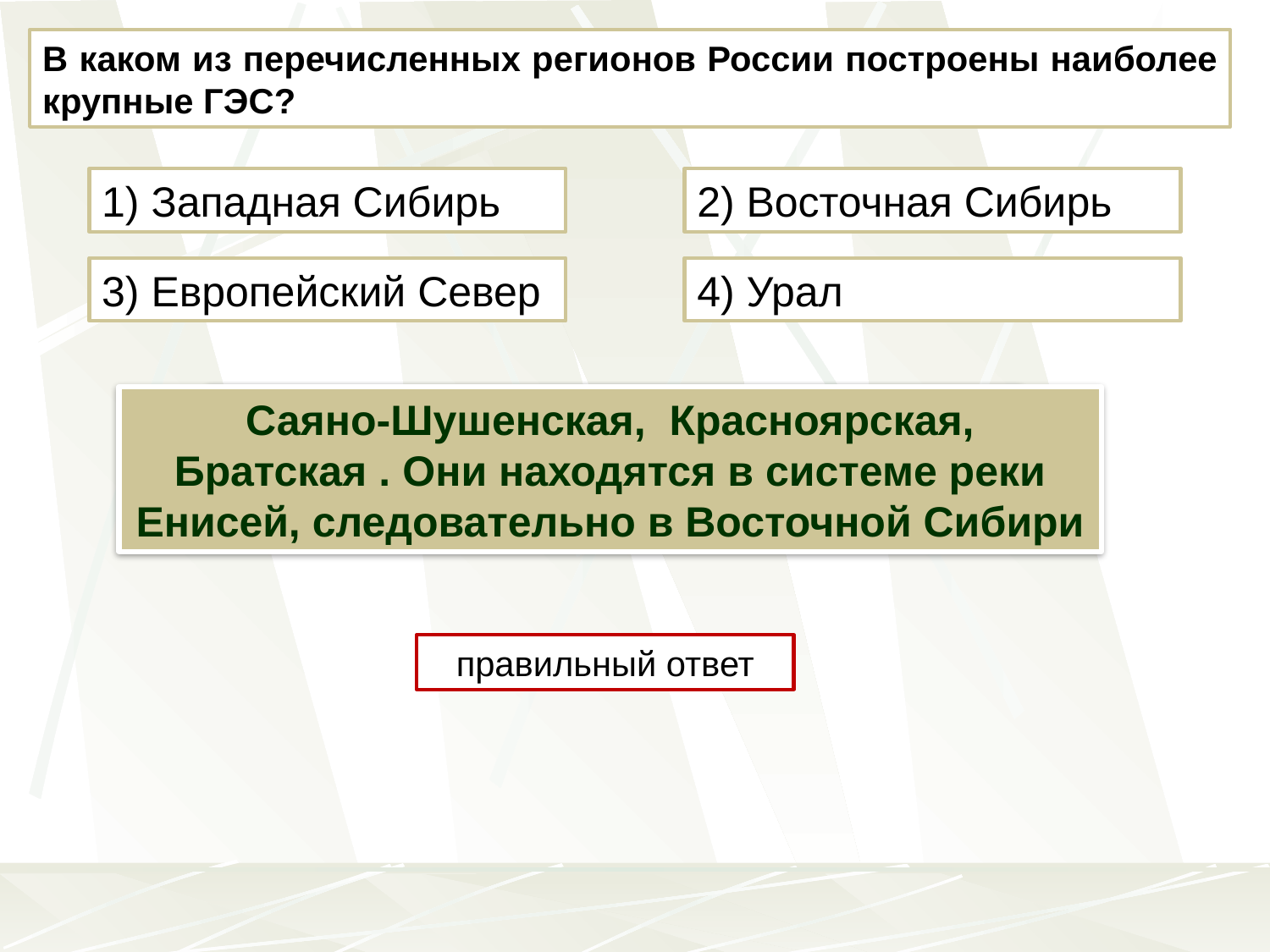

В каком из перечисленных регионов России построены наиболее крупные ГЭС?
1) Западная Сибирь
2) Восточная Сибирь
3) Европейский Север
4) Урал
Саяно-Шушенская,  Красноярская, Братская . Они находятся в системе реки Енисей, следовательно в Восточной Сибири
Вспомните название самых крупных ГЭС. Где они находятся? Обратитесь к карте «Электроэнергетика», 9 класс
правильный ответ